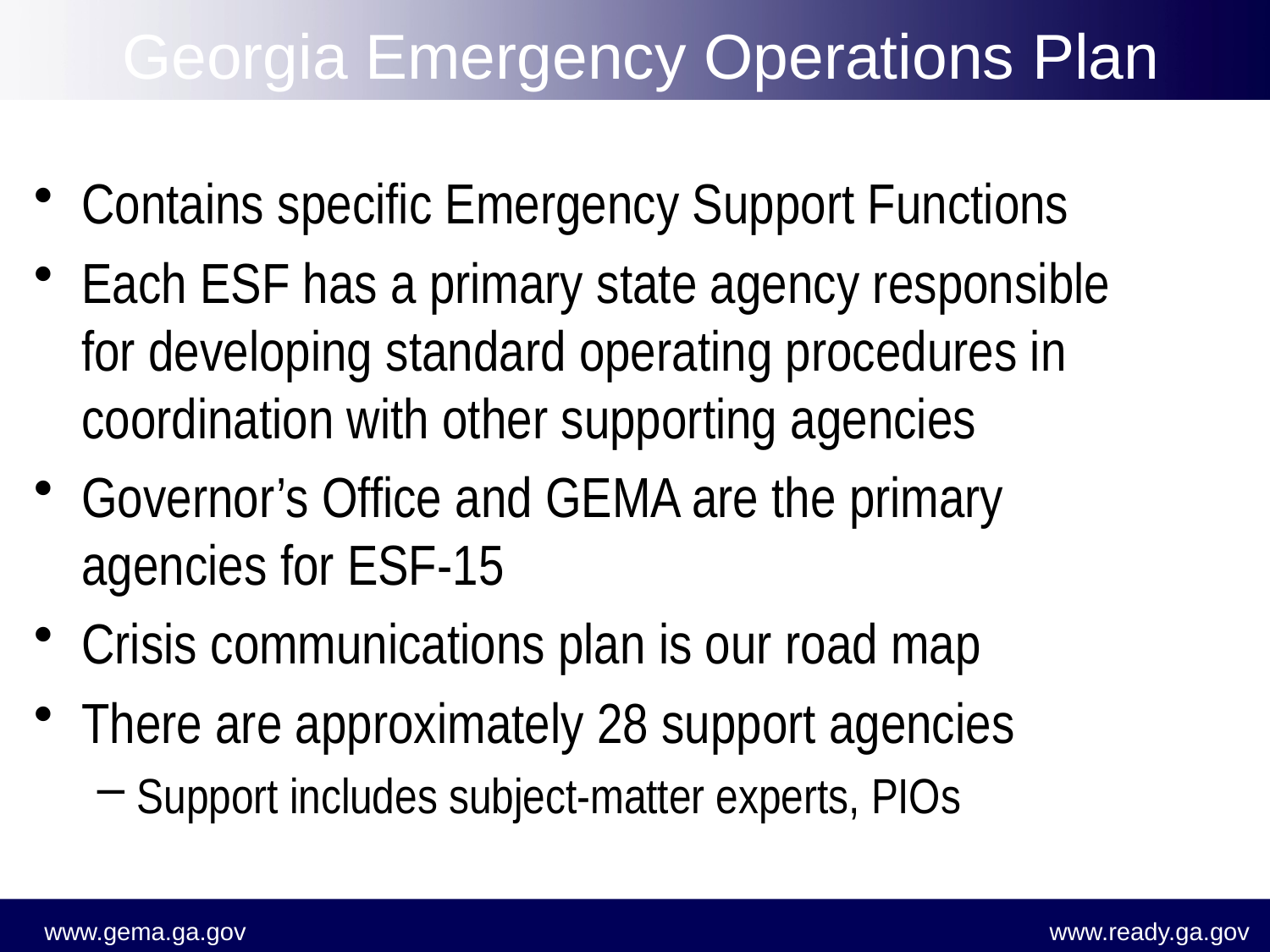

Georgia Emergency Operations Plan
Contains specific Emergency Support Functions
Each ESF has a primary state agency responsible for developing standard operating procedures in coordination with other supporting agencies
Governor’s Office and GEMA are the primary agencies for ESF-15
Crisis communications plan is our road map
There are approximately 28 support agencies
Support includes subject-matter experts, PIOs